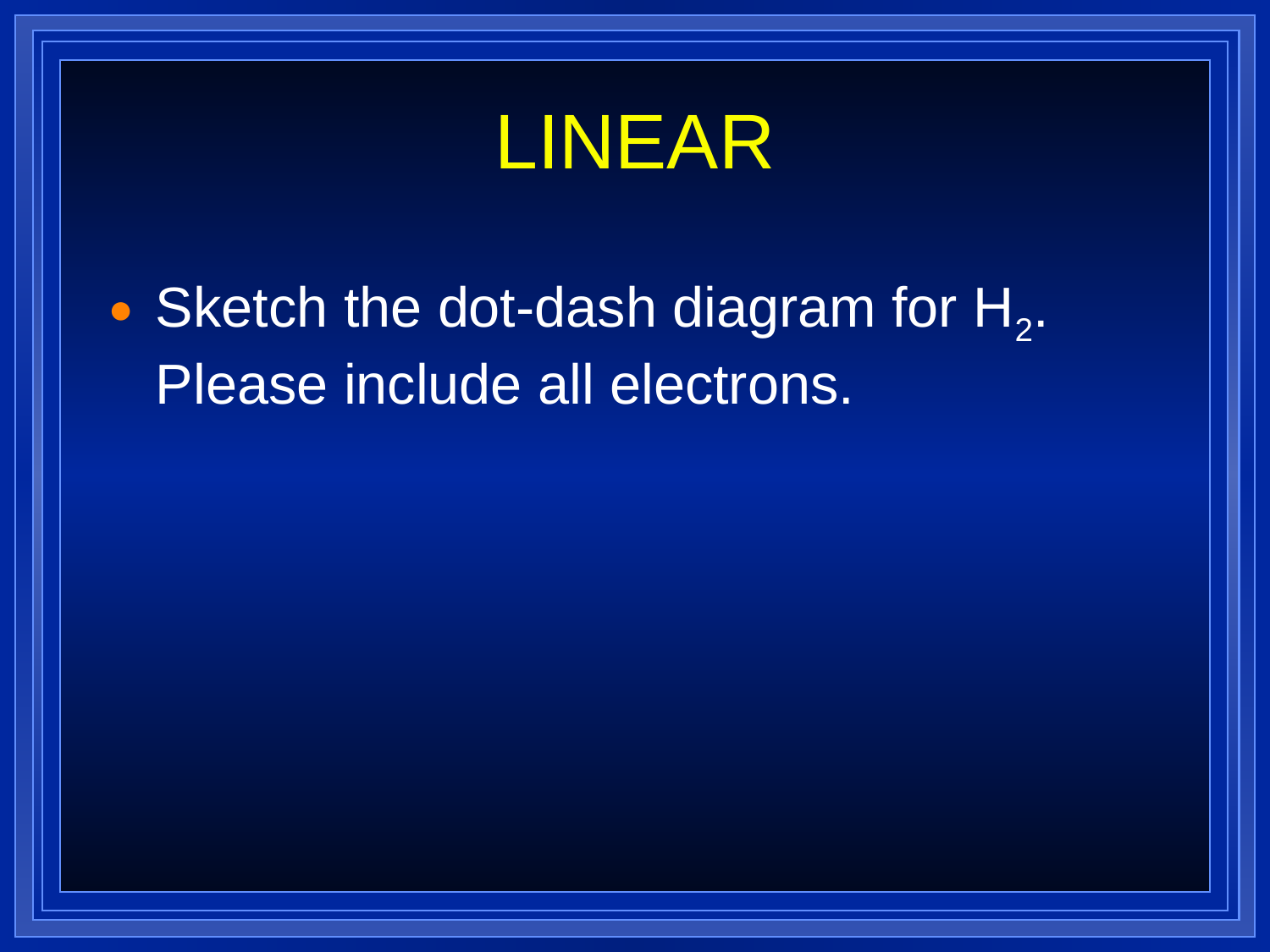

# LINEAR
Sketch the dot-dash diagram for H2.  Please include all electrons.